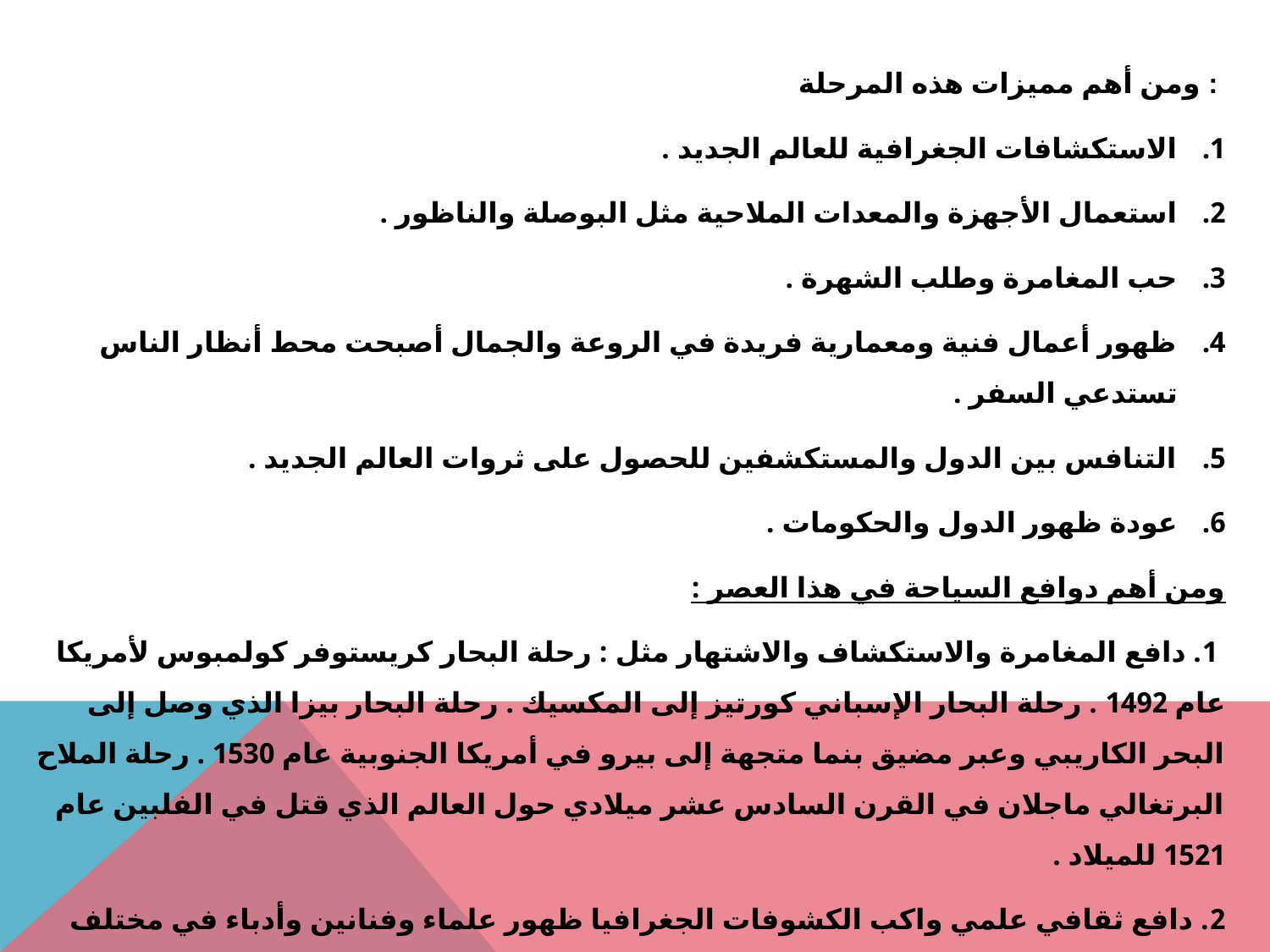

ومن أهم مميزات هذه المرحلة :
الاستكشافات الجغرافية للعالم الجديد .
استعمال الأجهزة والمعدات الملاحية مثل البوصلة والناظور .
حب المغامرة وطلب الشهرة .
ظهور أعمال فنية ومعمارية فريدة في الروعة والجمال أصبحت محط أنظار الناس تستدعي السفر .
التنافس بين الدول والمستكشفين للحصول على ثروات العالم الجديد .
عودة ظهور الدول والحكومات .
ومن أهم دوافع السياحة في هذا العصر :
 1. دافع المغامرة والاستكشاف والاشتهار مثل : رحلة البحار كريستوفر كولمبوس لأمريكا عام 1492 . رحلة البحار الإسباني كورتيز إلى المكسيك . رحلة البحار بيزا الذي وصل إلى البحر الكاريبي وعبر مضيق بنما متجهة إلى بيرو في أمريكا الجنوبية عام 1530 . رحلة الملاح البرتغالي ماجلان في القرن السادس عشر ميلادي حول العالم الذي قتل في الفلبين عام 1521 للميلاد .
2. دافع ثقافي علمي واكب الكشوفات الجغرافيا ظهور علماء وفنانين وأدباء في مختلف المجالات وتمكنهم من زيارة عواصم البلدان والمدن المشهورة لمشاهدة الآثار والمراكز العلمية والثقافية ، وقد ظهرت الجامعات المشهورة مثل جامعة ( أوكسفورد وكمبردج ، وسالامانكا ، ويولونيا ) حتى اعتبر السفر والترحال والإطلاع على ثقافات الآخرين تقليد وضرورة للشباب المثقف في أوروبا .